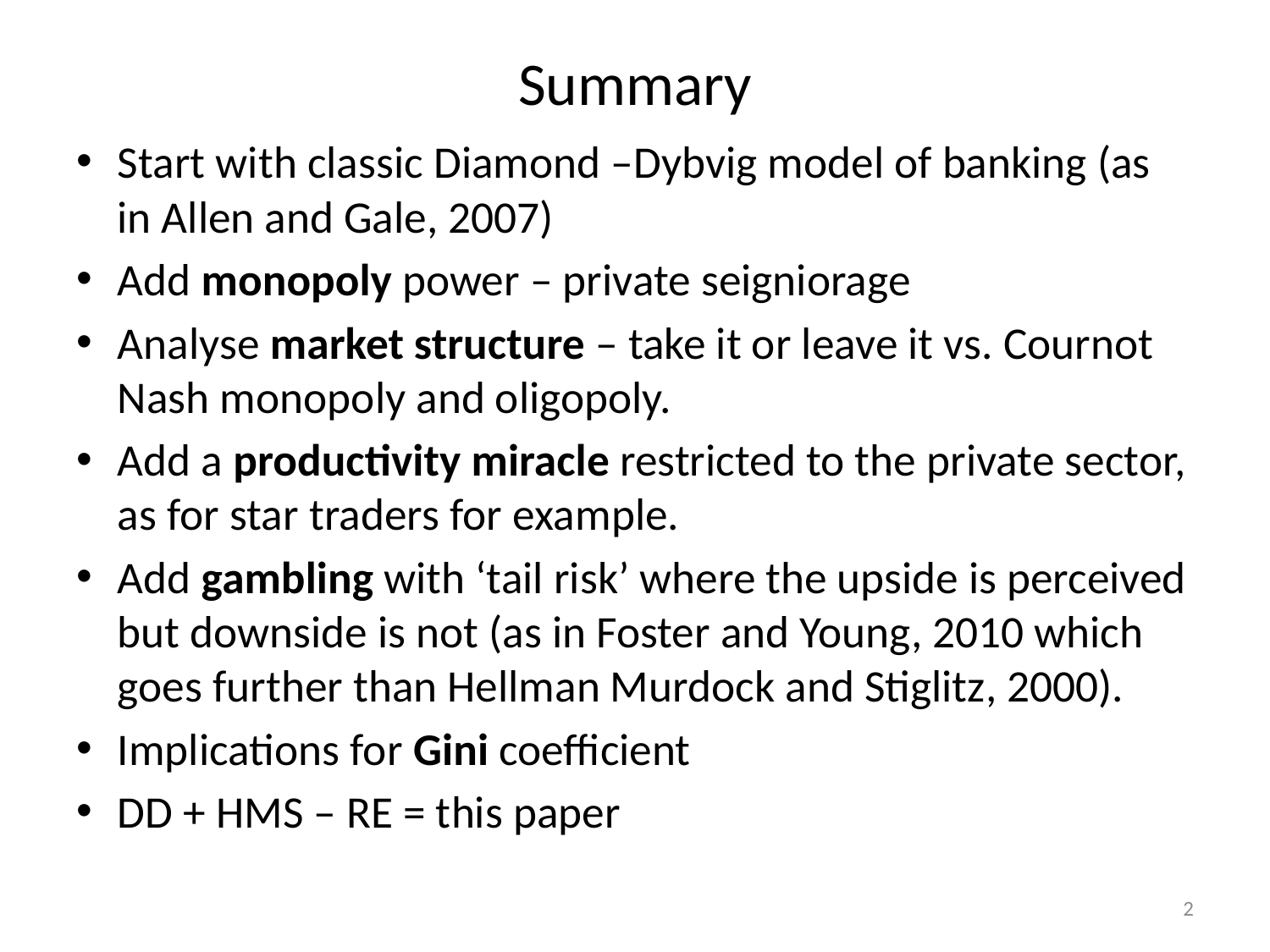

# Summary
Start with classic Diamond –Dybvig model of banking (as in Allen and Gale, 2007)
Add monopoly power – private seigniorage
Analyse market structure – take it or leave it vs. Cournot Nash monopoly and oligopoly.
Add a productivity miracle restricted to the private sector, as for star traders for example.
Add gambling with ‘tail risk’ where the upside is perceived but downside is not (as in Foster and Young, 2010 which goes further than Hellman Murdock and Stiglitz, 2000).
Implications for Gini coefficient
DD + HMS – RE = this paper
2